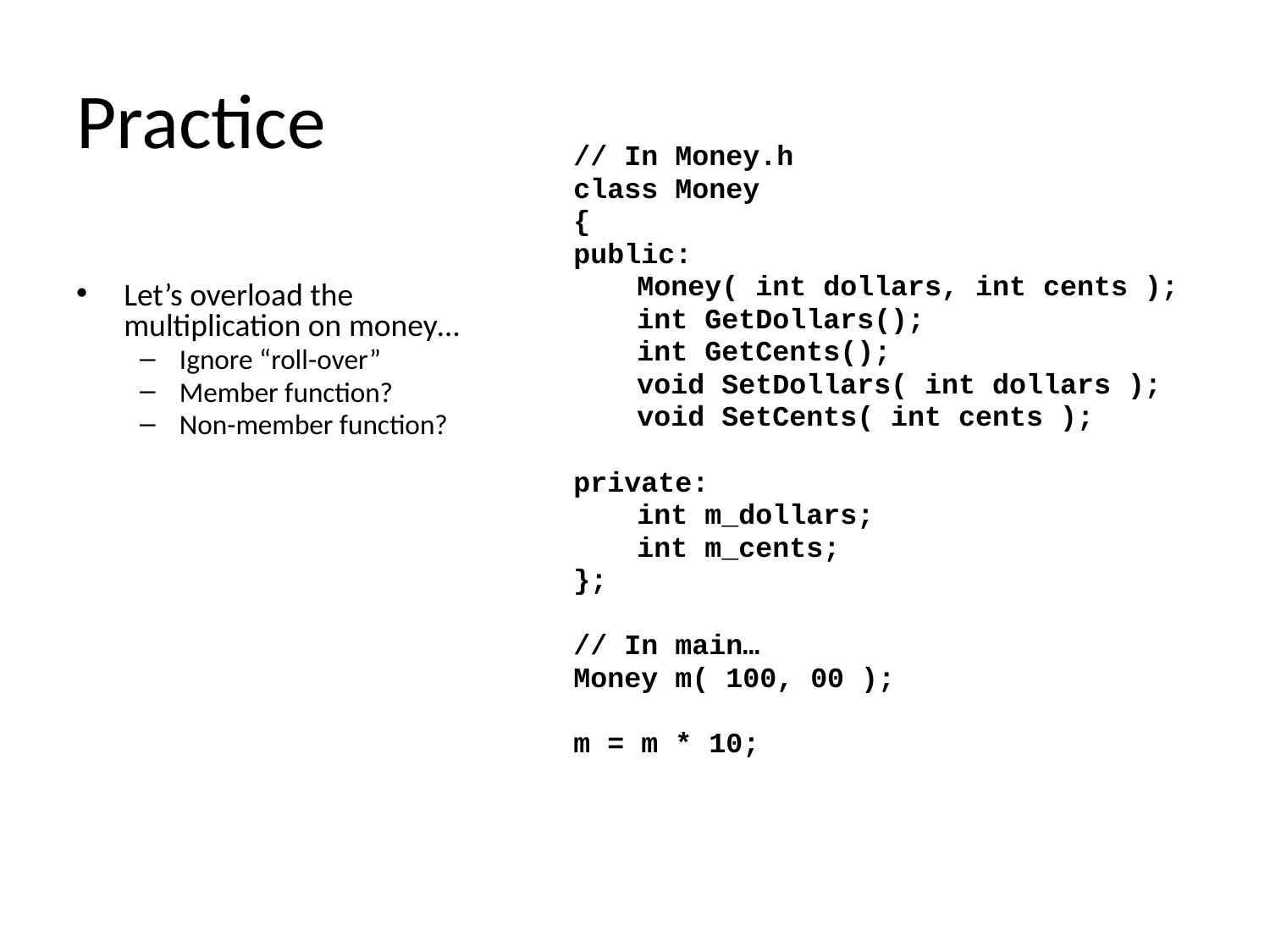

# Practice
// In Money.h
class Money
{
public:
Money( int dollars, int cents );
int GetDollars();
int GetCents();
void SetDollars( int dollars );
void SetCents( int cents );

private:
int m_dollars;
int m_cents;
};

// In main…
Money m( 100, 00 );

m = m * 10;
Let’s overload the multiplication on money…
Ignore “roll-over”
Member function?
Non-member function?